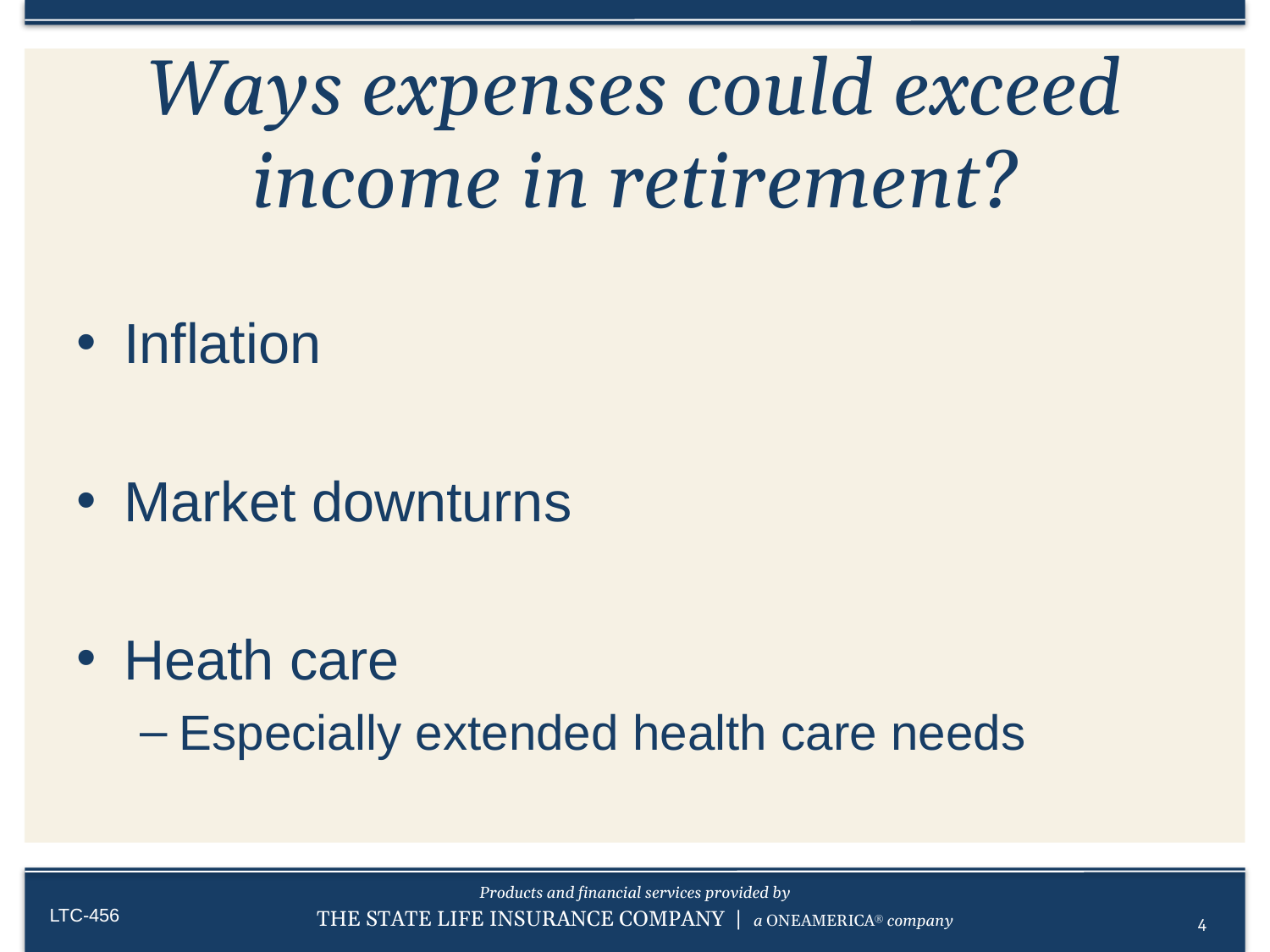

# Ways expenses could exceed income in retirement?

Inflation

Market downturns

Heath care
Especially extended health care needs
4
LTC-456